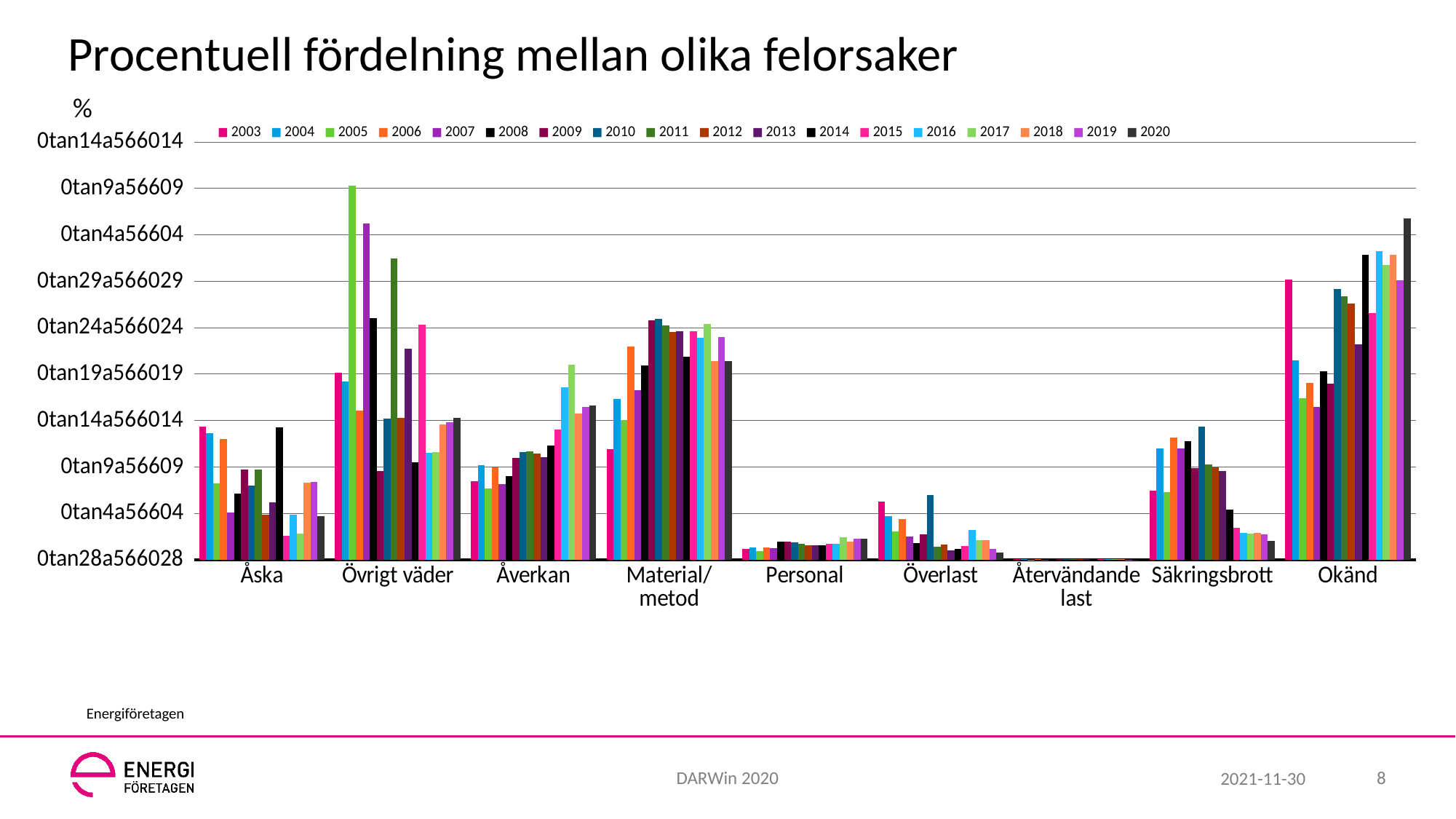

# Procentuell fördelning mellan olika felorsaker
%

### Chart

| Category | 2003 | 2004 | 2005 | 2006 | 2007 | 2008 | 2009 | 2010 | 2011 | 2012 | 2013 | 2014 | 2015 | 2016 | 2017 | 2018 | 2019 | 2020 |
|---|---|---|---|---|---|---|---|---|---|---|---|---|---|---|---|---|---|---|
| Åska | 14.38552926 | 13.621980568678135 | 8.265492990258691 | 13.044797633046315 | 5.11449335 | 7.116223441677219 | 9.71843215083106 | 8.006698089804019 | 9.732903332506408 | 4.860249731249483 | 6.164723393698834 | 14.30266217434632 | 2.587601078167116 | 4.826486881990174 | 2.8298051120808827 | 8.3220223956566 | 8.359019521503008 | 4.740395699531842 |
| Övrigt väder | 20.13097673 | 19.221855780372582 | 40.3456394946215 | 16.06228426203391 | 36.22956564 | 26.032432812719854 | 9.559249152402217 | 15.182336889109402 | 32.46506243281237 | 15.258827420821962 | 22.76937071032829 | 10.468371850234897 | 25.341419586702607 | 11.508309814989024 | 11.56859024747242 | 14.595351204614863 | 14.853955672978131 | 15.284541369656763 |
| Åverkan | 8.445320869 | 10.201443978964257 | 7.722257275203521 | 9.924894738838523 | 8.126514009 | 8.98410018291825 | 10.971223021582734 | 11.574878028611593 | 11.680310923674853 | 11.481849003555777 | 11.039444306623666 | 12.309590471219096 | 14.074573225516621 | 18.603010348071496 | 21.006695036998888 | 15.749066847641668 | 16.46362346494447 | 16.66313783612111 |
| Material/metod | 11.90719642 | 17.338889384080577 | 15.018236099783014 | 22.990554944429693 | 18.26561238 | 20.96524553257352 | 25.816588108823286 | 25.926155627222357 | 25.241875465145124 | 24.512114446373936 | 24.611345406433475 | 21.854980306553408 | 24.658580413297397 | 23.884185220027177 | 25.41674572412111 | 21.44341703427214 | 23.99089975047703 | 21.436469287411487 |
| Personal | 1.153958516 | 1.343702647294768 | 0.9125744448377218 | 1.3352046428706899 | 1.220348279 | 1.9399887434923313 | 1.9370710328289094 | 1.885388241131233 | 1.763416852724717 | 1.5649549326056396 | 1.569089555941454 | 1.5636122051914774 | 1.7542677448337824 | 1.7638758231420508 | 2.4205133765212916 | 1.9468951476077367 | 2.253045648025833 | 2.2419836732773426 |
| Överlast | 6.249391372 | 4.692931633835458 | 3.05012234345424 | 4.386830026931684 | 2.539726069 | 1.8028000562825381 | 2.741255271644753 | 6.964773009178864 | 1.4471181675349376 | 1.6621185809972712 | 0.9819730422558505 | 1.1507616381151236 | 1.4555256064690028 | 3.1854290791261626 | 2.097958962404792 | 2.1441296233457754 | 1.1668868339938352 | 0.7810478274166608 |
| Återvändande last | 0.080338884 | 0.07353596577235048 | 0.03693387297825518 | 0.04362174259378675 | 0.033517681 | 0.02462361052483467 | 0.0537501033655834 | 0.05581741503349045 | 0.04341354502604813 | 0.05581741503349045 | 0.0578847267013975 | 0.08304465429696768 | 0.07637017070979335 | 0.04181038988188565 | 0.10029002791857534 | 0.04665761791652528 | 0.036694554528108034 | 0.030583198061495752 |
| Säkringsbrott | 7.452040121 | 11.986362420893128 | 7.263661685723519 | 13.166179873307287 | 11.97038256 | 12.788448009005208 | 9.887951707599438 | 14.343008351939138 | 10.297279417845035 | 9.97684610931944 | 9.59232613908873 | 5.4050206425283545 | 3.479335130278526 | 2.918887843629142 | 2.8216734881955925 | 2.8948931116389547 | 2.7447526787024805 | 2.074952360787635 |
| Okänd | 30.19524783 | 21.519297620108745 | 17.385081793139534 | 19.04563213594811 | 16.49984003 | 20.34613761080625 | 19.004796163069546 | 29.18217150417597 | 28.413131563714543 | 27.584139584883815 | 23.21384271892831 | 32.861956057514355 | 26.572327044025158 | 33.268004599142884 | 31.737728024286447 | 32.85756701730573 | 30.131121874847107 | 36.74688874773567 |
Energiföretagen
DARWin 2020
8
2021-11-30